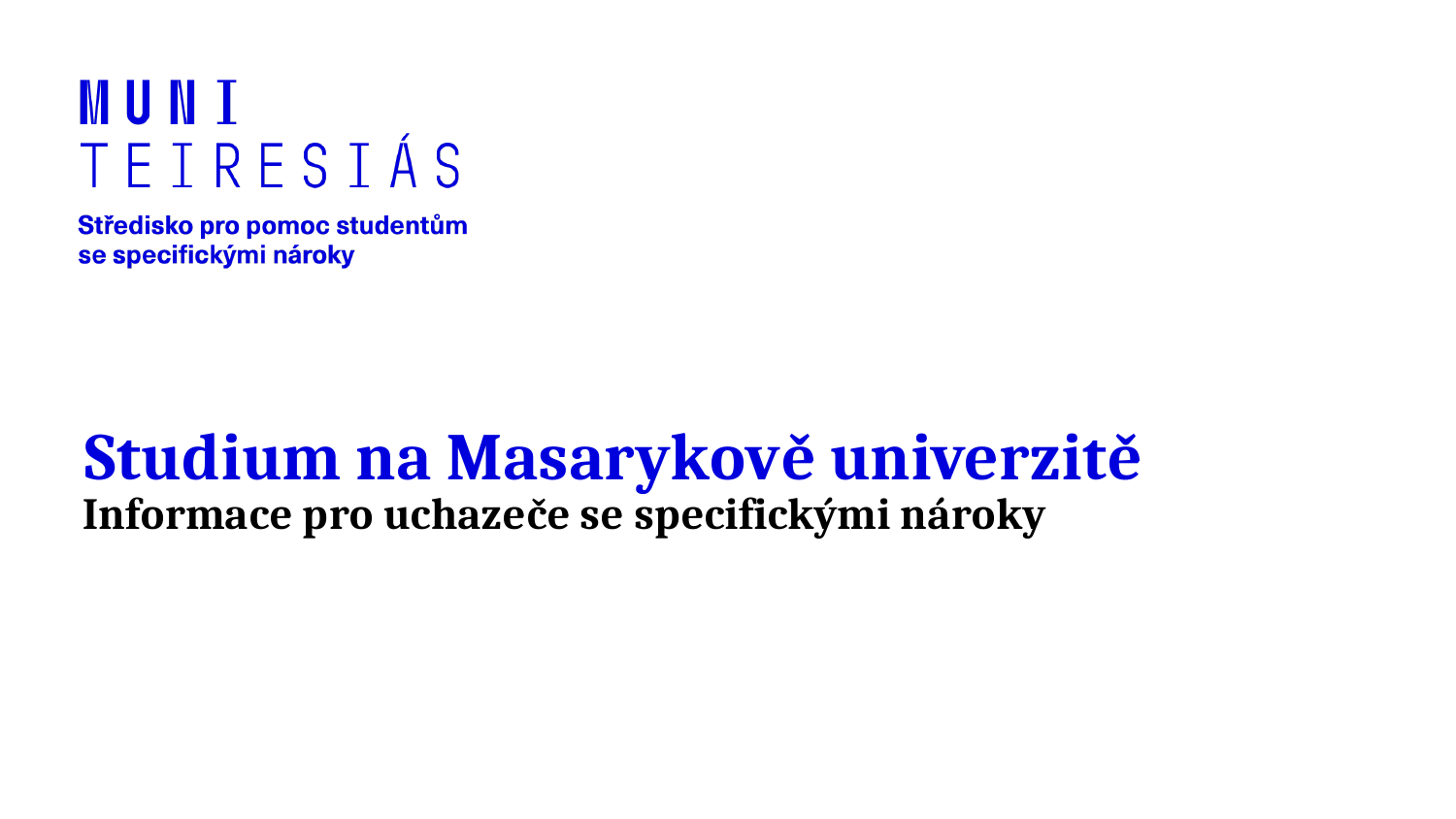

# Studium na Masarykově univerzitě
Informace pro uchazeče se specifickými nároky